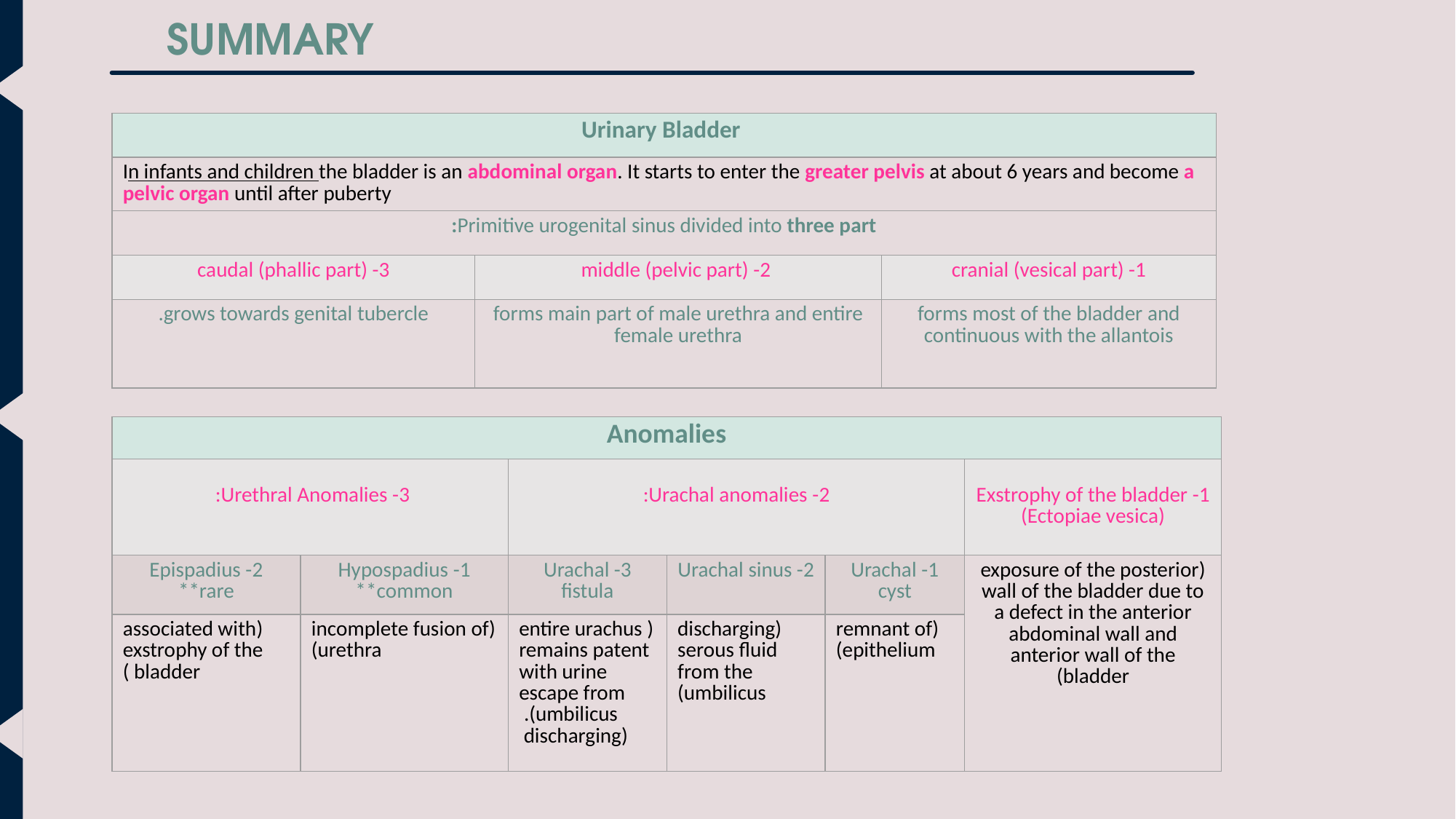

SUMMARY

| Urinary Bladder |  |  |
| --- | --- | --- |
| In infants and children the bladder is an abdominal organ. It starts to enter the greater pelvis at about 6 years and become a pelvic organ until after puberty |  |  |
| Primitive urogenital sinus divided into three part: |  |  |
| 3- caudal (phallic part) | 2- middle (pelvic part) | 1- cranial (vesical part) |
| grows towards genital tubercle. | forms main part of male urethra and entire female urethra | forms most of the bladder and continuous with the allantois |

| Anomalies |  |  |  |  |  |
| --- | --- | --- | --- | --- | --- |
| 3- Urethral Anomalies: |  | 2- Urachal anomalies: |  |  | 1- Exstrophy of the bladder (Ectopiae vesica) |
| 2- Epispadius \*rare\* | 1- Hypospadius \*common\* | 3- Urachal fistula | 2- Urachal sinus | 1- Urachal cyst | (exposure of the posterior wall of the bladder due to a defect in the anterior abdominal wall and anterior wall of the bladder) |
| (associated with exstrophy of the bladder ) | (incomplete fusion of urethra) | ( entire urachus remains patent with urine escape from umbilicus). (discharging | (discharging serous fluid from the umbilicus) | (remnant of epithelium) |  |